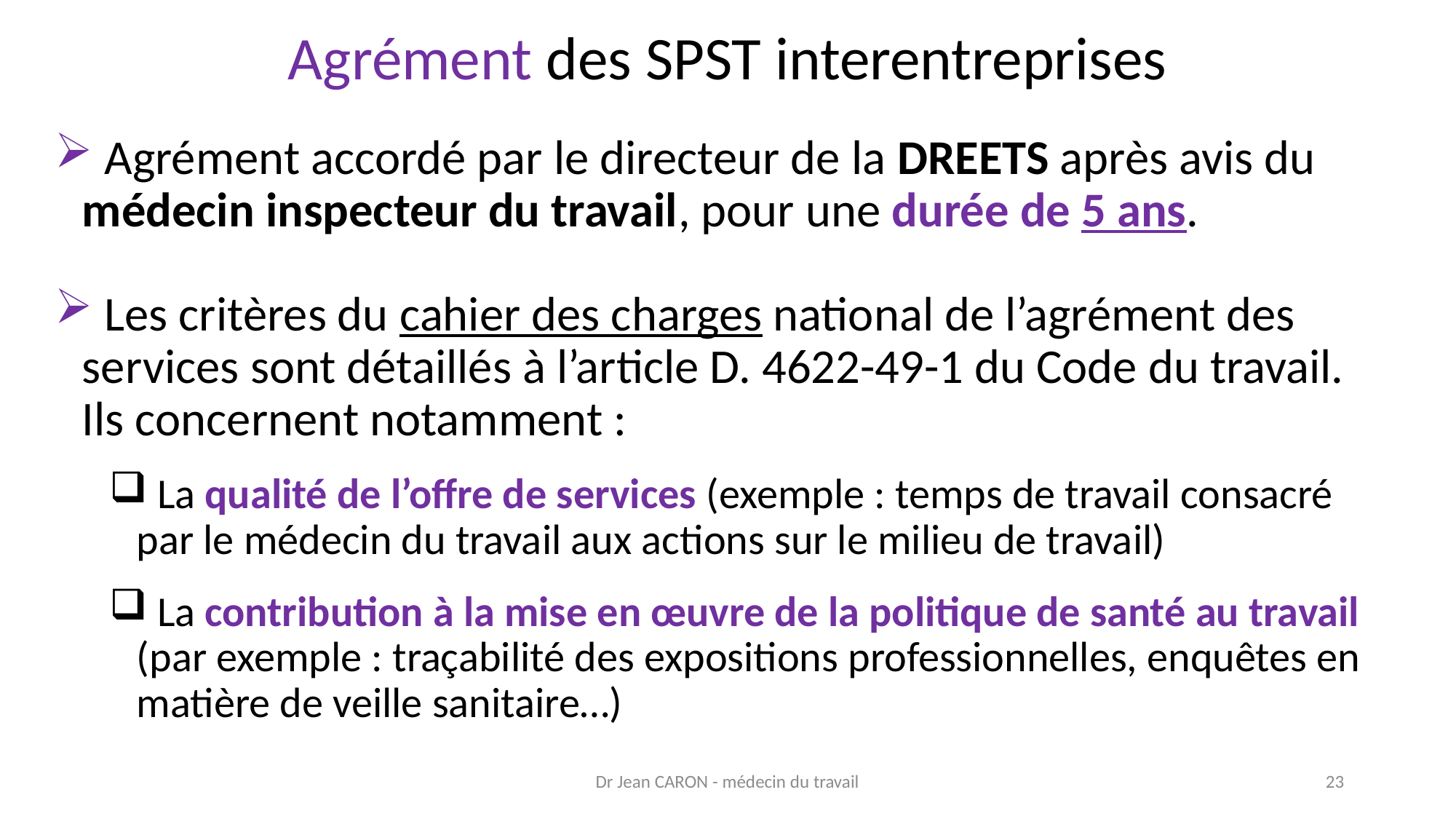

Agrément des SPST interentreprises
 Agrément accordé par le directeur de la DREETS après avis du médecin inspecteur du travail, pour une durée de 5 ans.
 Les critères du cahier des charges national de l’agrément des services sont détaillés à l’article D. 4622-49-1 du Code du travail. Ils concernent notamment :
 La qualité de l’offre de services (exemple : temps de travail consacré par le médecin du travail aux actions sur le milieu de travail)
 La contribution à la mise en œuvre de la politique de santé au travail (par exemple : traçabilité des expositions professionnelles, enquêtes en matière de veille sanitaire…)
Dr Jean CARON - médecin du travail
23